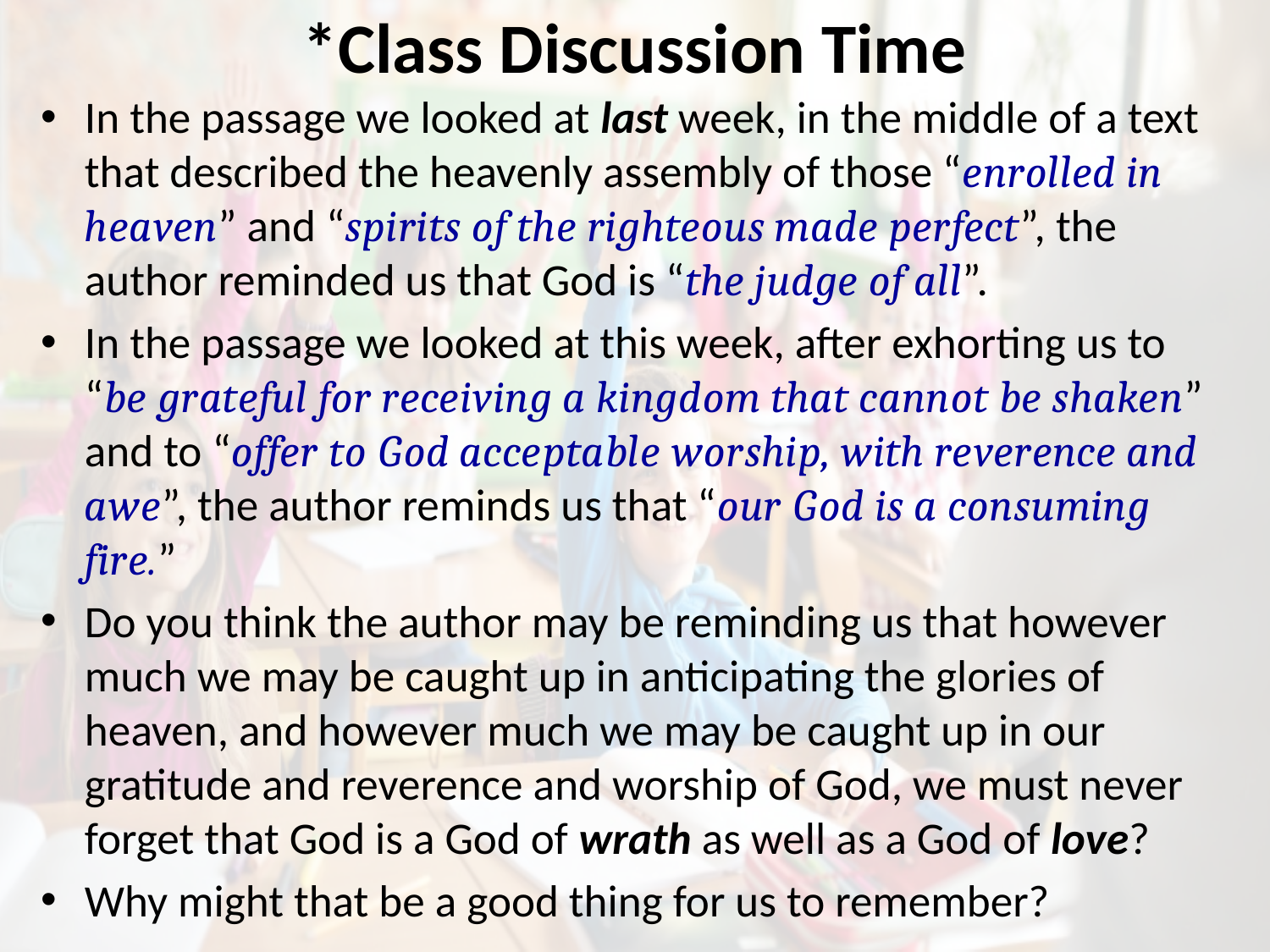

# *Class Discussion Time
In the passage we looked at last week, in the middle of a text that described the heavenly assembly of those “enrolled in heaven” and “spirits of the righteous made perfect”, the author reminded us that God is “the judge of all”.
In the passage we looked at this week, after exhorting us to “be grateful for receiving a kingdom that cannot be shaken” and to “offer to God acceptable worship, with reverence and awe”, the author reminds us that “our God is a consuming fire.”
Do you think the author may be reminding us that however much we may be caught up in anticipating the glories of heaven, and however much we may be caught up in our gratitude and reverence and worship of God, we must never forget that God is a God of wrath as well as a God of love?
Why might that be a good thing for us to remember?